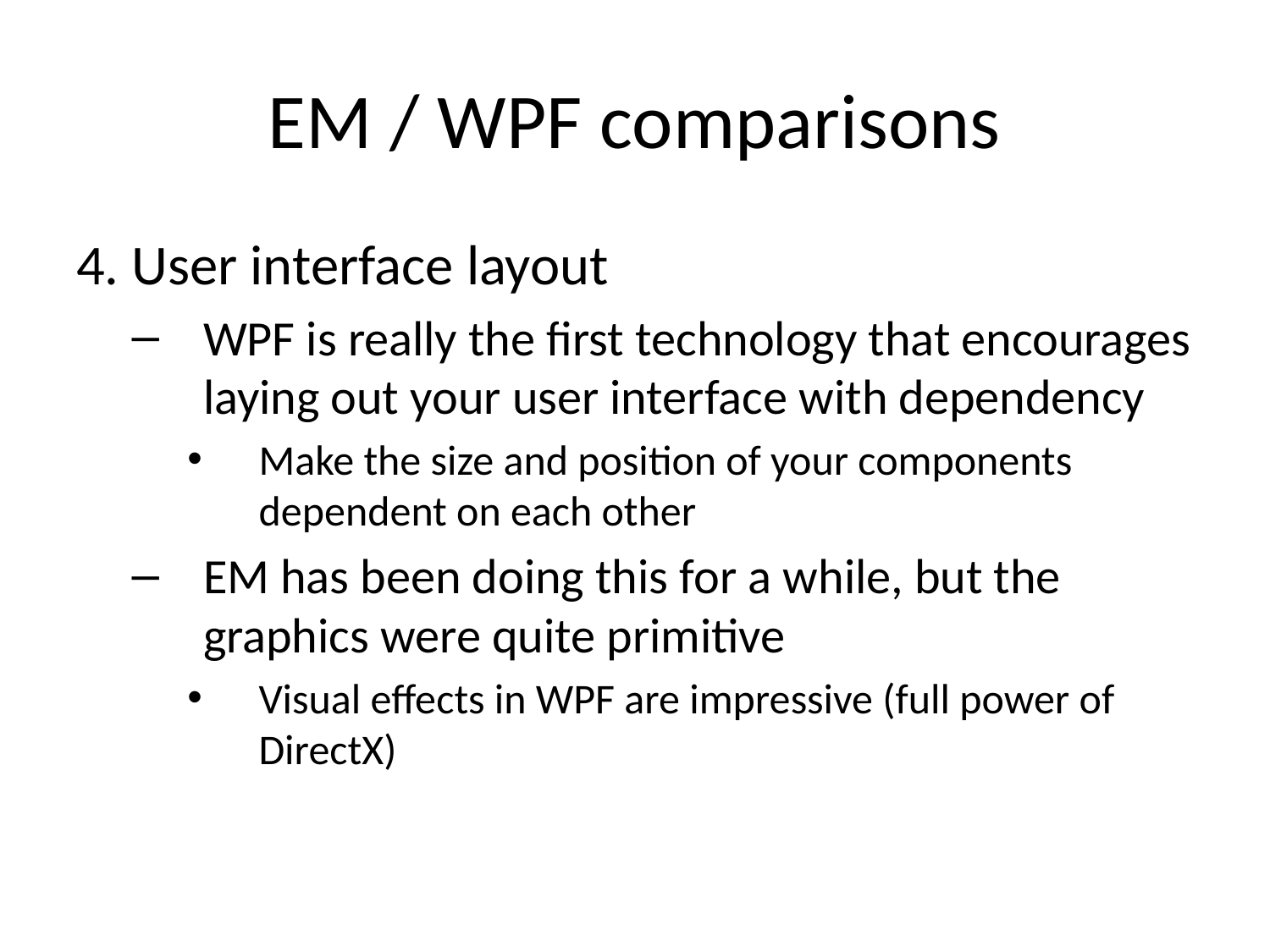

# EM / WPF comparisons
4. User interface layout
WPF is really the first technology that encourages laying out your user interface with dependency
Make the size and position of your components dependent on each other
EM has been doing this for a while, but the graphics were quite primitive
Visual effects in WPF are impressive (full power of DirectX)